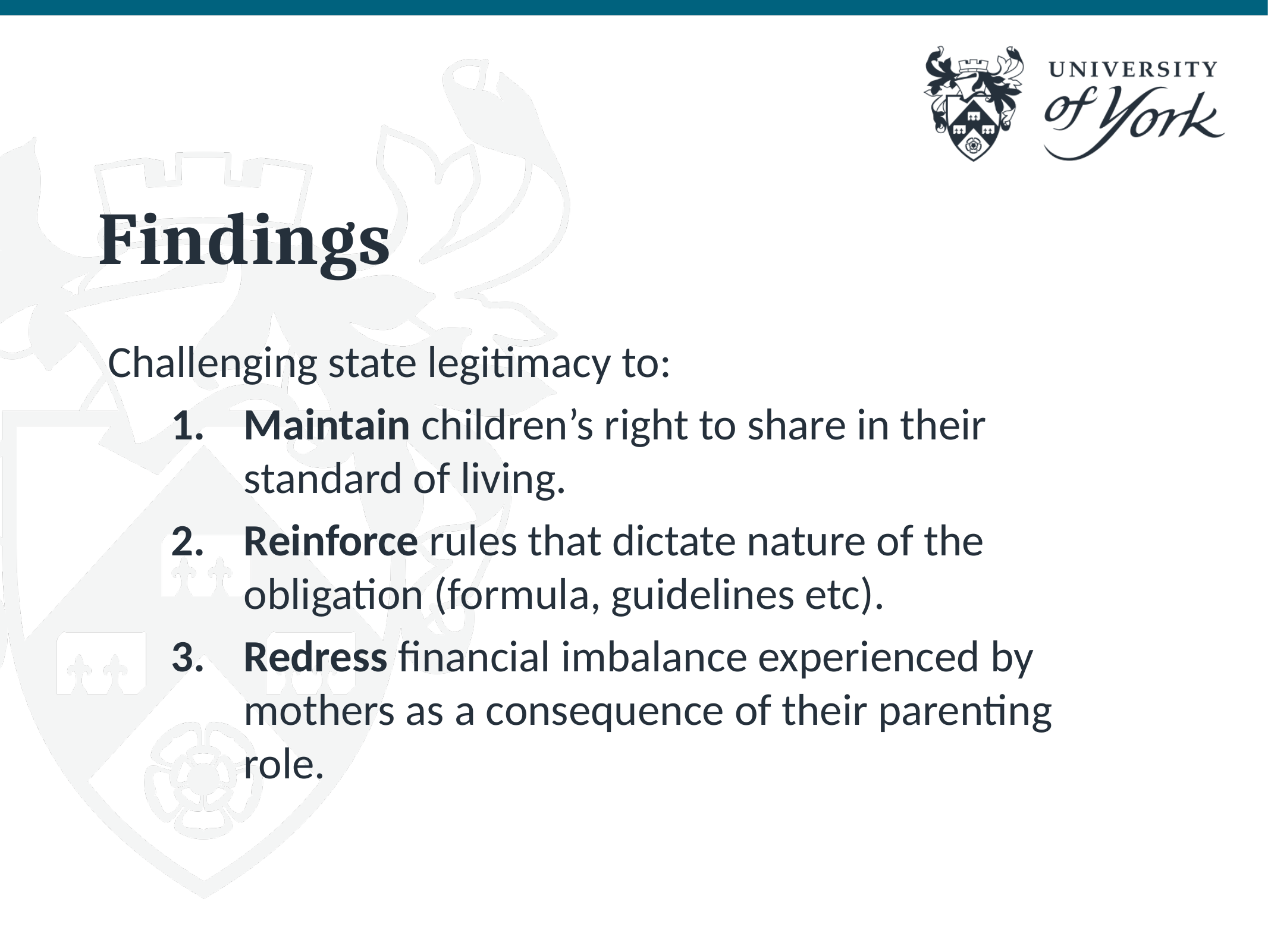

# Findings
Challenging state legitimacy to:
Maintain children’s right to share in their standard of living.
Reinforce rules that dictate nature of the obligation (formula, guidelines etc).
Redress financial imbalance experienced by mothers as a consequence of their parenting role.